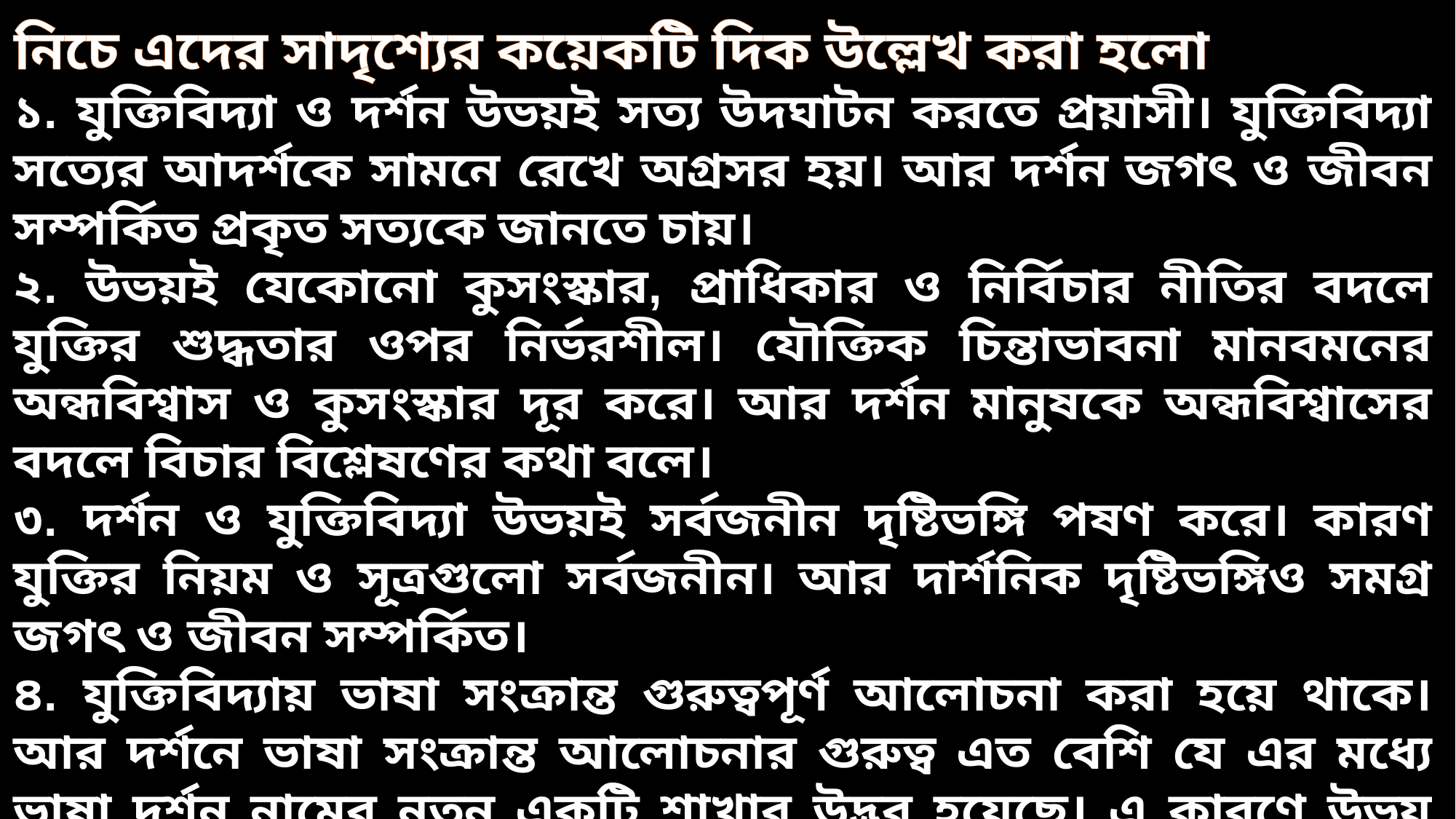

নিচে এদের সাদৃশ্যের কয়েকটি দিক উল্লেখ করা হলো
১. যুক্তিবিদ্যা ও দর্শন উভয়ই সত্য উদঘাটন করতে প্রয়াসী। যুক্তিবিদ্যা সত্যের আদর্শকে সামনে রেখে অগ্রসর হয়। আর দর্শন জগৎ ও জীবন সম্পর্কিত প্রকৃত সত্যকে জানতে চায়।
২. উভয়ই যেকোনো কুসংস্কার, প্রাধিকার ও নির্বিচার নীতির বদলে যুক্তির শুদ্ধতার ওপর নির্ভরশীল। যৌক্তিক চিন্তাভাবনা মানবমনের অন্ধবিশ্বাস ও কুসংস্কার দূর করে। আর দর্শন মানুষকে অন্ধবিশ্বাসের বদলে বিচার বিশ্লেষণের কথা বলে।
৩. দর্শন ও যুক্তিবিদ্যা উভয়ই সর্বজনীন দৃষ্টিভঙ্গি পষণ করে। কারণ যুক্তির নিয়ম ও সূত্রগুলো সর্বজনীন। আর দার্শনিক দৃষ্টিভঙ্গিও সমগ্র জগৎ ও জীবন সম্পর্কিত।
৪. যুক্তিবিদ্যায় ভাষা সংক্রান্ত গুরুত্বপূর্ণ আলোচনা করা হয়ে থাকে। আর দর্শনে ভাষা সংক্রান্ত আলোচনার গুরুত্ব এত বেশি যে এর মধ্যে ভাষা দর্শন নামের নতুন একটি শাখার উদ্ভব হয়েছে। এ কারণে উভয় শাখাই ভাষার গুরুত্বপূর্ণ আলোচনা করে থাকে।